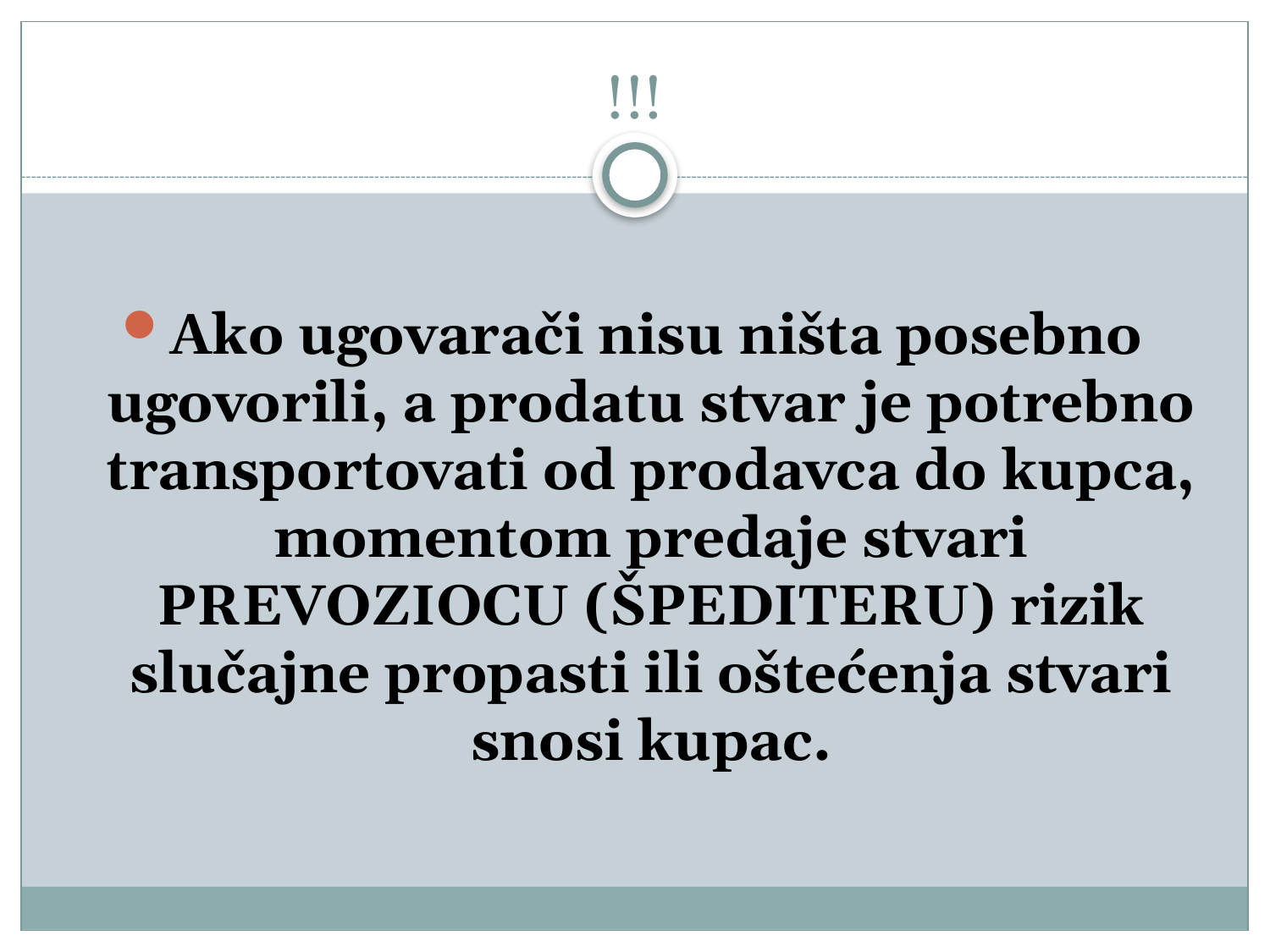

# !!!

Ako ugovarači nisu ništa posebno ugovorili, a prodatu stvar je potrebno transportovati od prodavca do kupca, momentom predaje stvari PREVOZIOCU (ŠPEDITERU) rizik slučajne propasti ili oštećenja stvari snosi kupac.